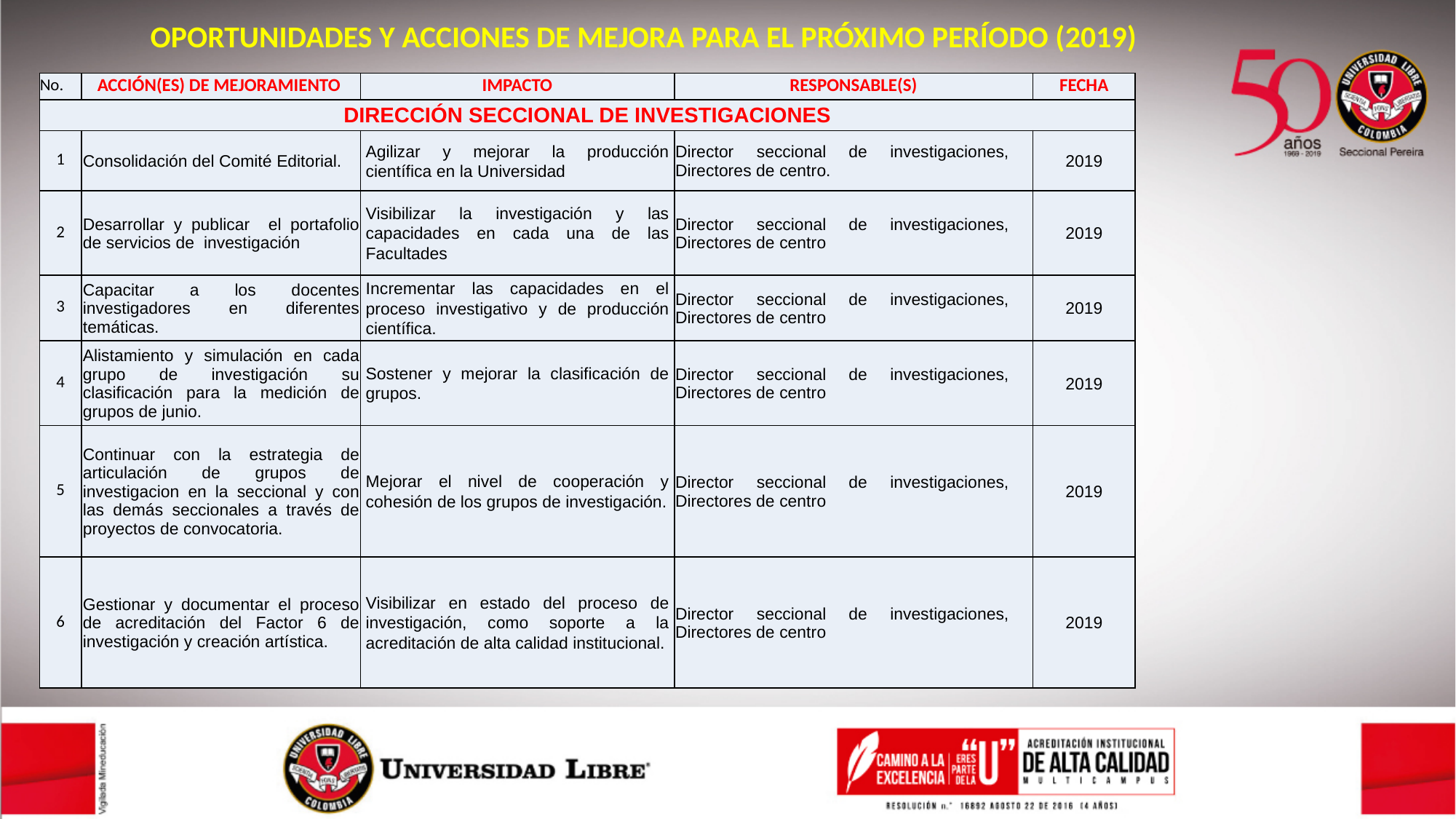

OPORTUNIDADES Y ACCIONES DE MEJORA PARA EL PRÓXIMO PERÍODO (2019)
| No. | ACCIÓN(ES) DE MEJORAMIENTO | IMPACTO | RESPONSABLE(S) | FECHA |
| --- | --- | --- | --- | --- |
| DIRECCIÓN SECCIONAL DE INVESTIGACIONES |  |  |  |  |
| 1 | Consolidación del Comité Editorial. | Agilizar y mejorar la producción científica en la Universidad | Director seccional de investigaciones, Directores de centro. | 2019 |
| 2 | Desarrollar y publicar el portafolio de servicios de investigación | Visibilizar la investigación y las capacidades en cada una de las Facultades | Director seccional de investigaciones, Directores de centro | 2019 |
| 3 | Capacitar a los docentes investigadores en diferentes temáticas. | Incrementar las capacidades en el proceso investigativo y de producción científica. | Director seccional de investigaciones, Directores de centro | 2019 |
| 4 | Alistamiento y simulación en cada grupo de investigación su clasificación para la medición de grupos de junio. | Sostener y mejorar la clasificación de grupos. | Director seccional de investigaciones, Directores de centro | 2019 |
| 5 | Continuar con la estrategia de articulación de grupos de investigacion en la seccional y con las demás seccionales a través de proyectos de convocatoria. | Mejorar el nivel de cooperación y cohesión de los grupos de investigación. | Director seccional de investigaciones, Directores de centro | 2019 |
| 6 | Gestionar y documentar el proceso de acreditación del Factor 6 de investigación y creación artística. | Visibilizar en estado del proceso de investigación, como soporte a la acreditación de alta calidad institucional. | Director seccional de investigaciones, Directores de centro | 2019 |